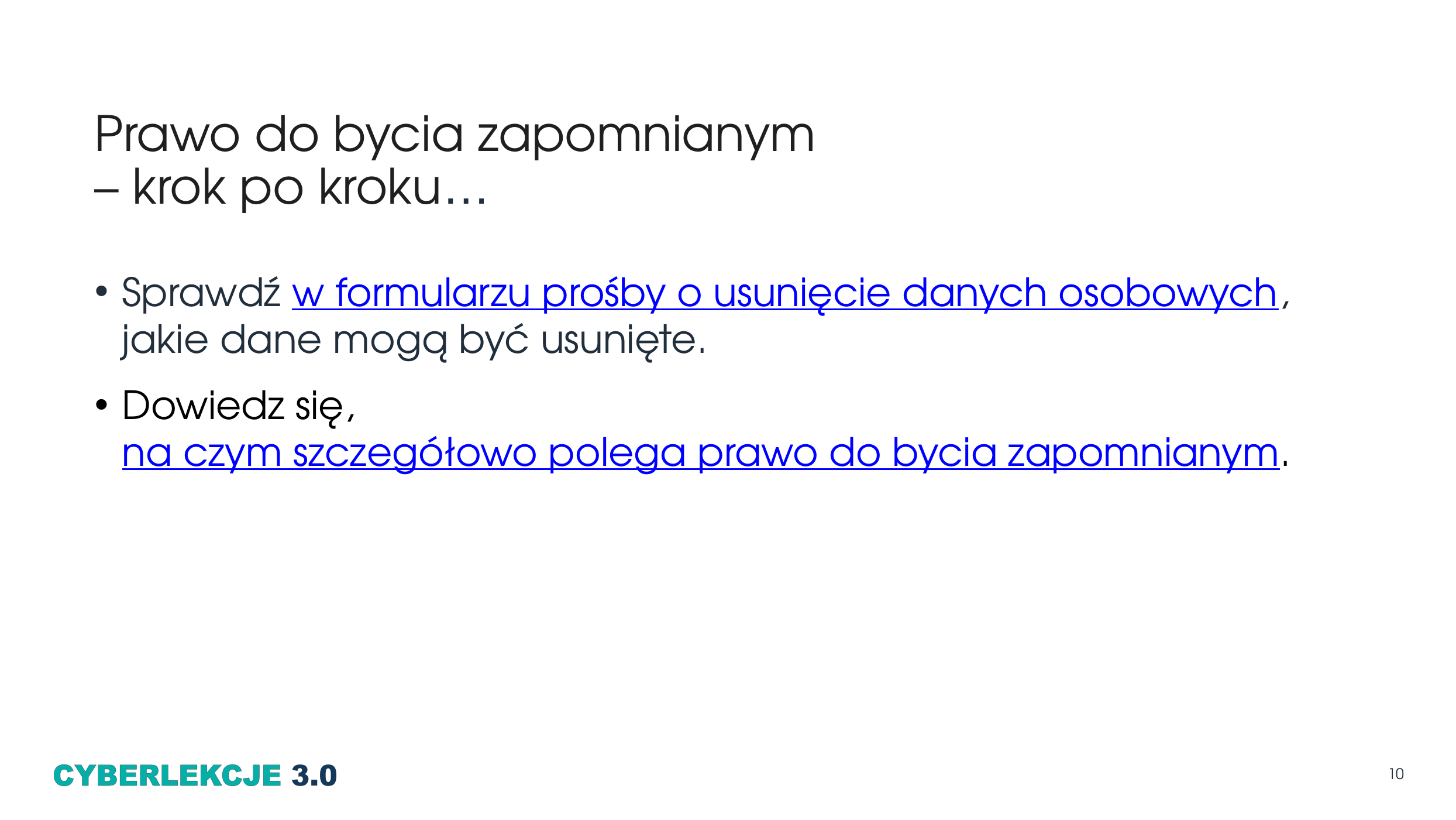

# Prawo do bycia zapomnianym – krok po kroku…
Sprawdź w formularzu prośby o usunięcie danych osobowych, jakie dane mogą być usunięte.
Dowiedz się, na czym szczegółowo polega prawo do bycia zapomnianym.

10